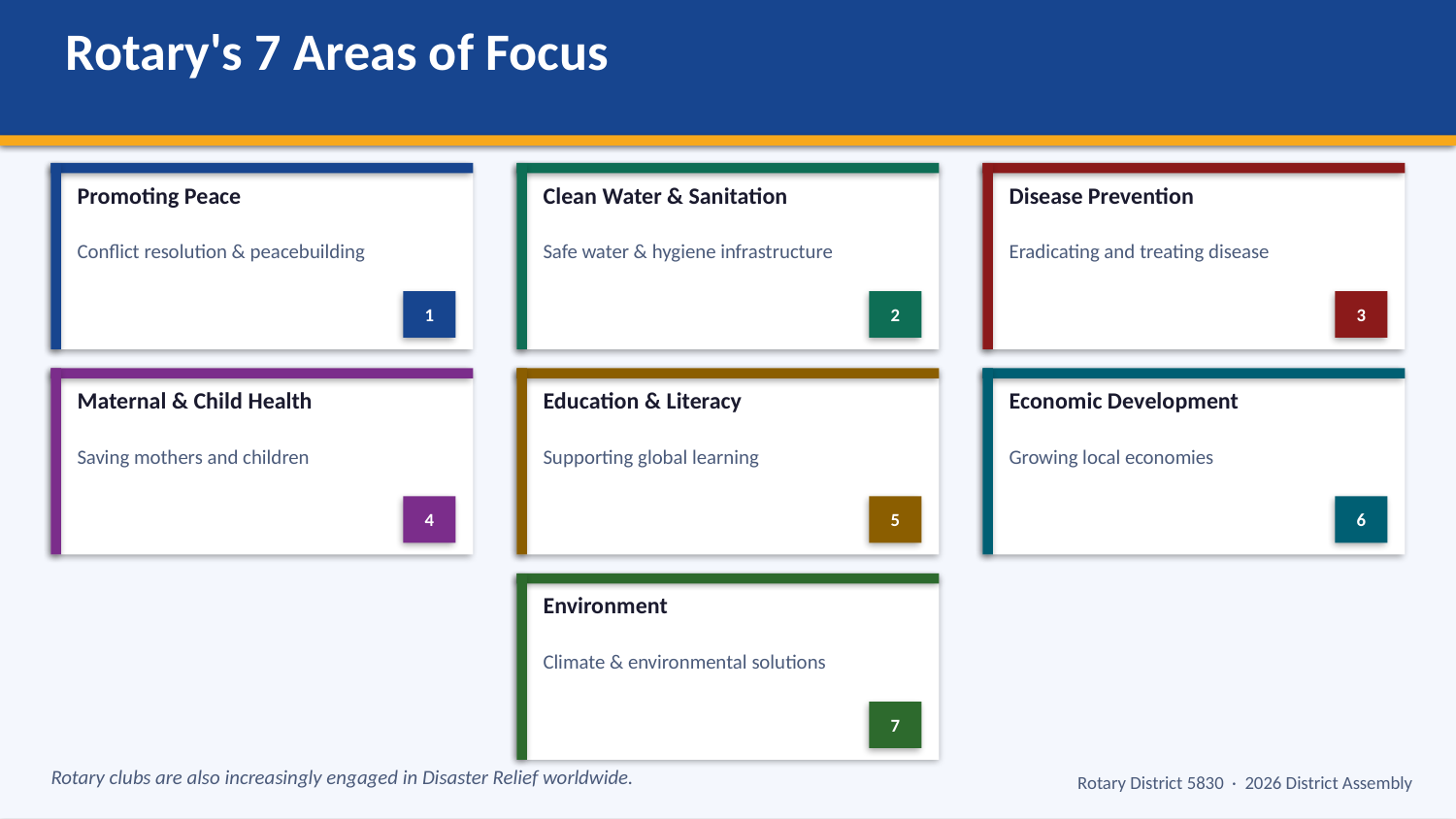

Rotary's 7 Areas of Focus

Promoting Peace
Clean Water & Sanitation
Disease Prevention
Conflict resolution & peacebuilding
Safe water & hygiene infrastructure
Eradicating and treating disease
1
2
3

Maternal & Child Health
Education & Literacy
Economic Development
Saving mothers and children
Supporting global learning
Growing local economies
4
5
6

Environment
Climate & environmental solutions
7
Rotary clubs are also increasingly engaged in Disaster Relief worldwide.
Rotary District 5830  ·  2026 District Assembly